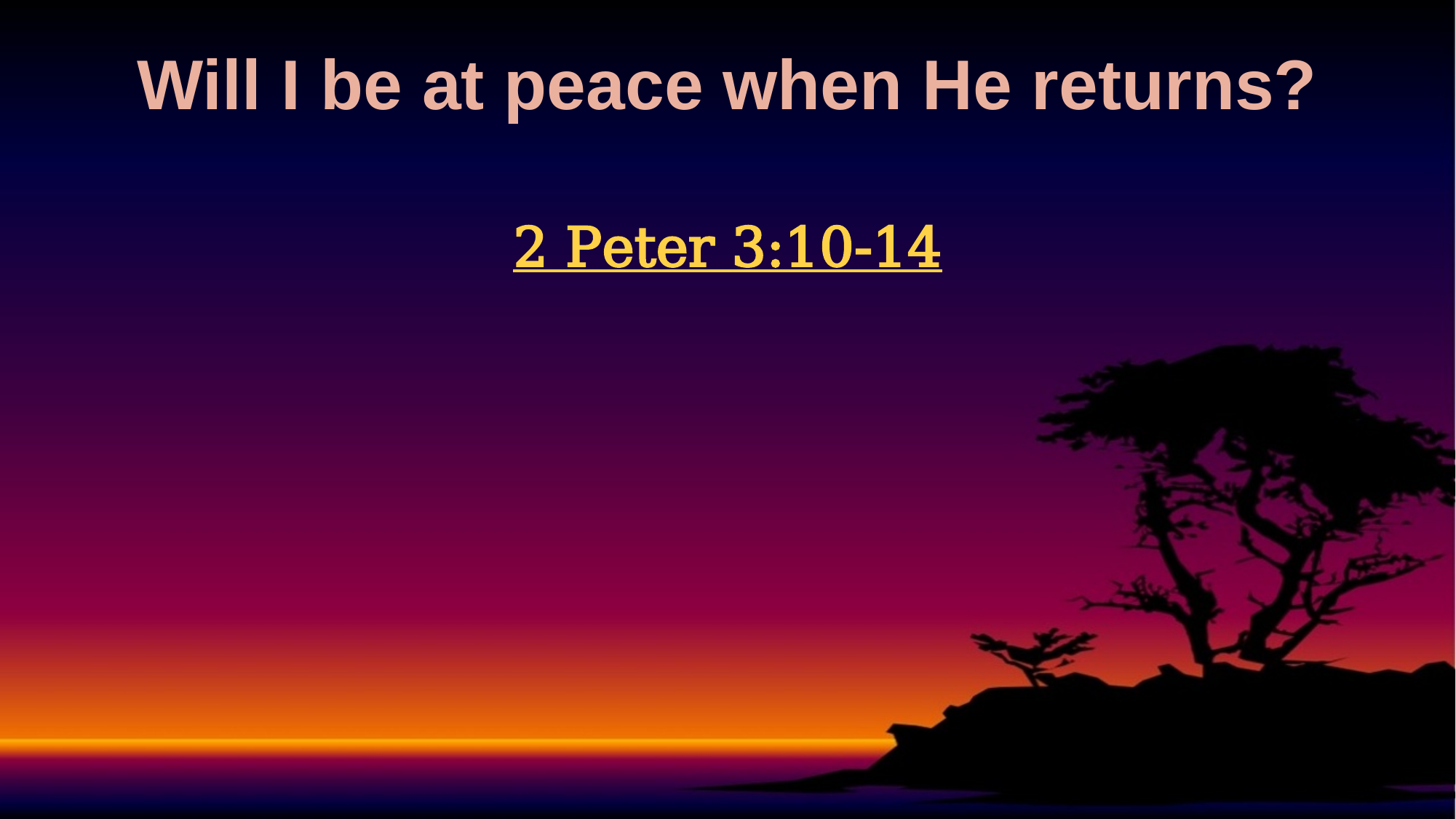

# Will I be at peace when He returns?
2 Peter 3:10-14